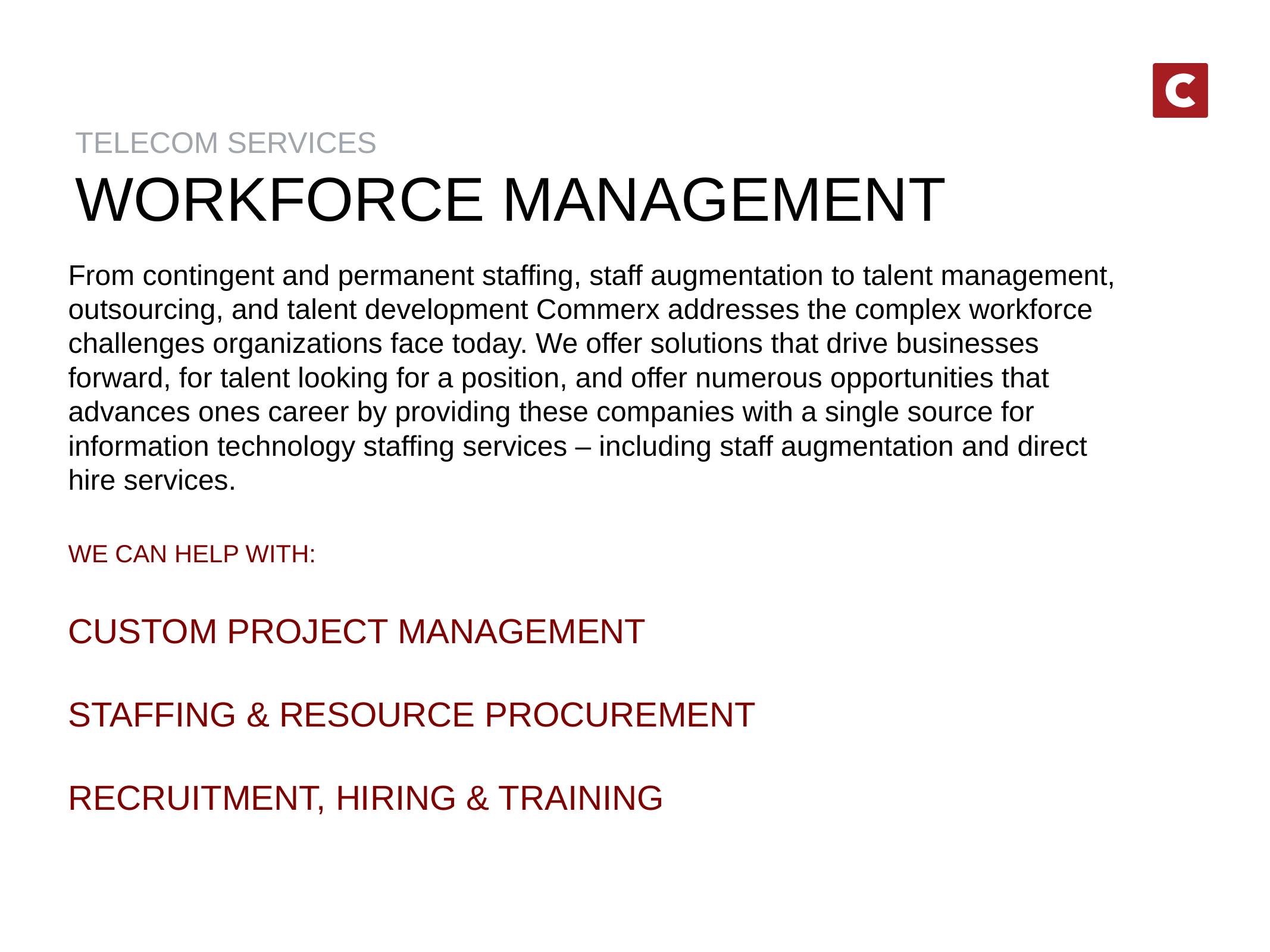

TELECOM SERVICES
WORKFORCE MANAGEMENT
From contingent and permanent staffing, staff augmentation to talent management, outsourcing, and talent development Commerx addresses the complex workforce challenges organizations face today. We offer solutions that drive businesses forward, for talent looking for a position, and offer numerous opportunities that advances ones career by providing these companies with a single source for information technology staffing services – including staff augmentation and direct hire services.

WE CAN HELP WITH:

CUSTOM PROJECT MANAGEMENT

STAFFING & RESOURCE PROCUREMENT

RECRUITMENT, HIRING & TRAINING